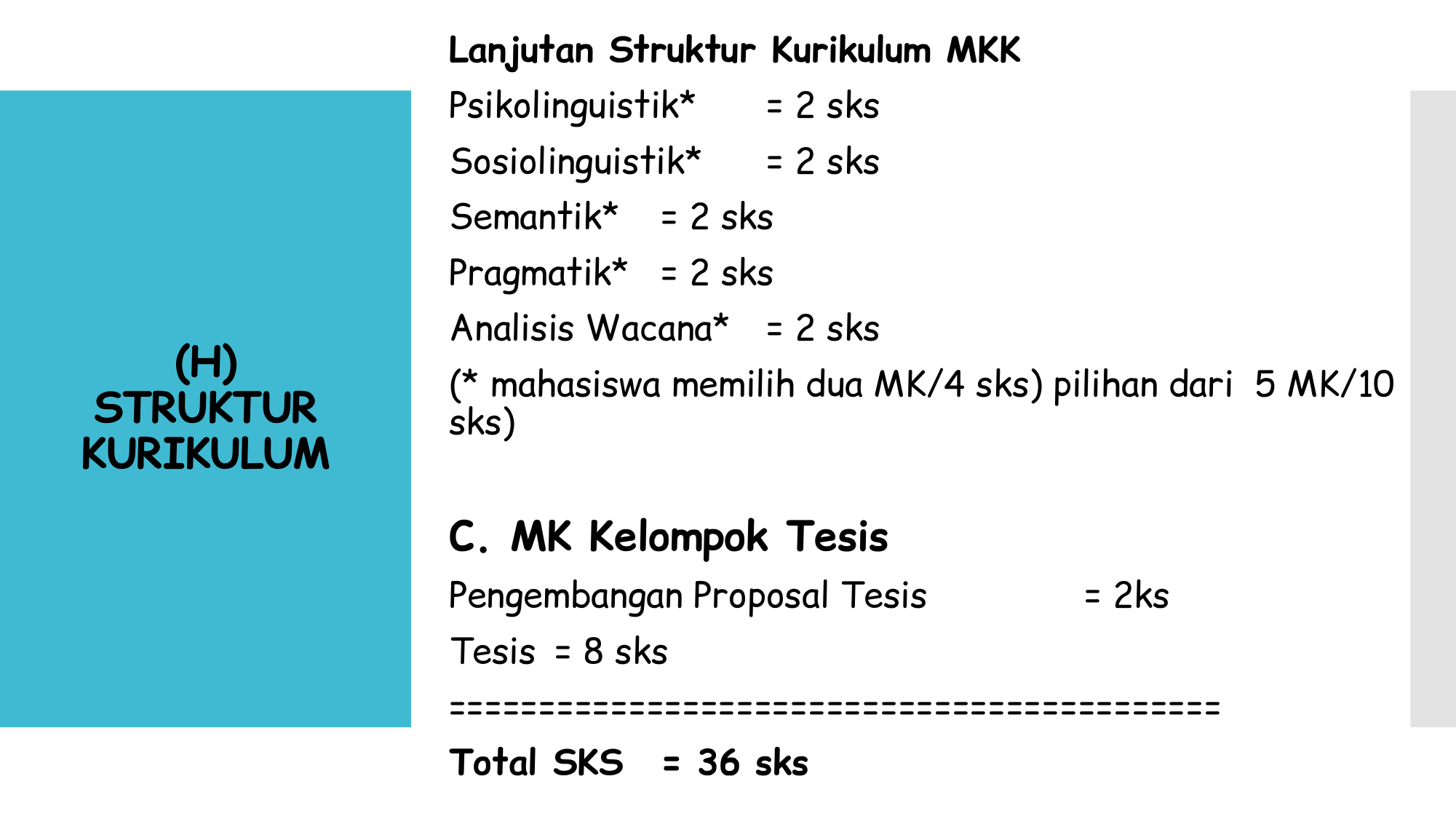

Lanjutan Struktur Kurikulum MKK
Psikolinguistik*				= 2 sks
Sosiolinguistik*				= 2 sks
Semantik*					= 2 sks
Pragmatik*					= 2 sks
Analisis Wacana*				= 2 sks
(* mahasiswa memilih dua MK/4 sks) pilihan dari  5 MK/10 sks)

C. MK Kelompok Tesis
Pengembangan Proposal Tesis		= 2ks
Tesis						= 8 sks
===========================================
Total SKS					= 36 sks
# (H) STRUKTUR KURIKULUM